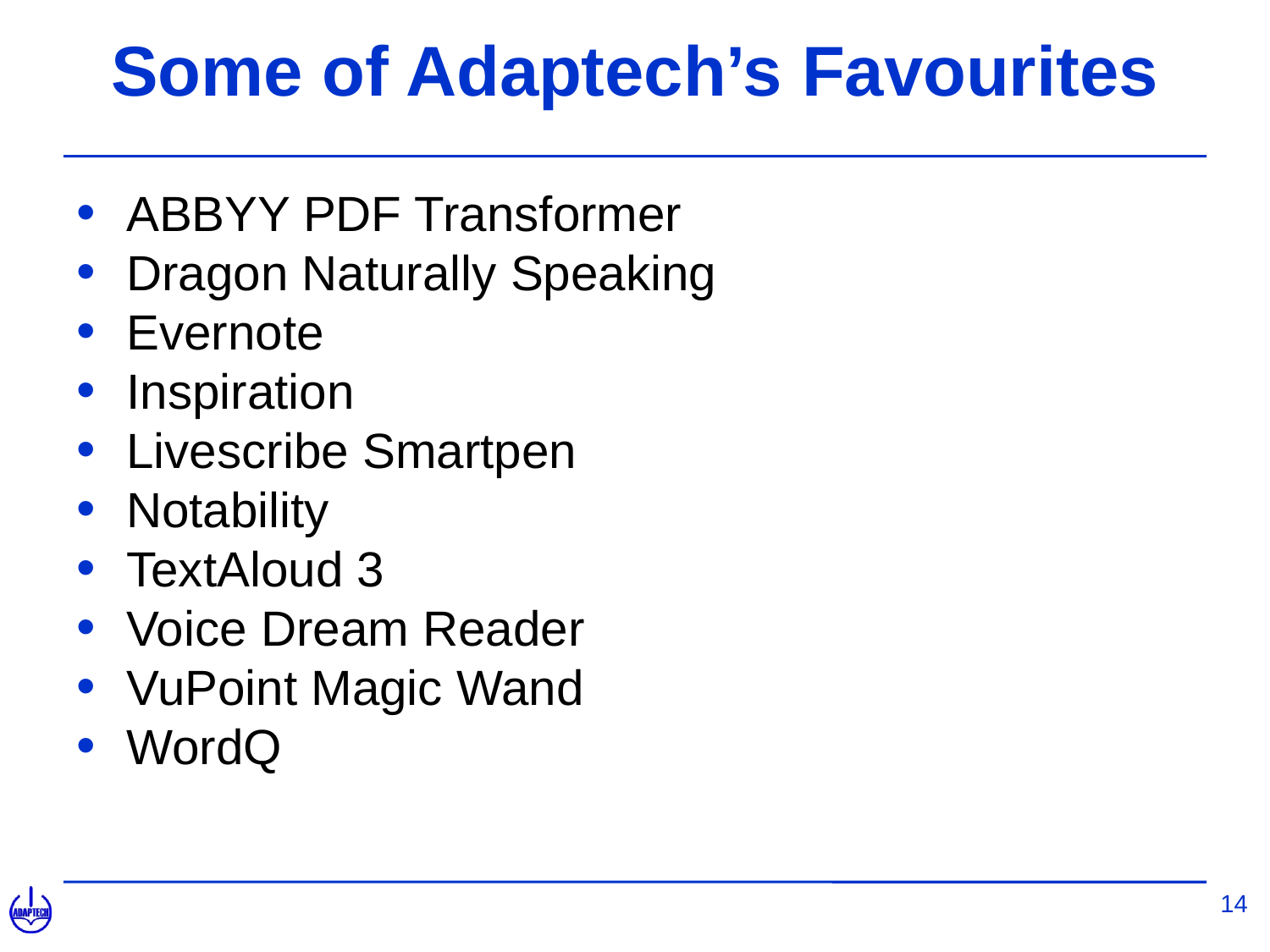

# Some of Adaptech’s Favourites
ABBYY PDF Transformer
Dragon Naturally Speaking
Evernote
Inspiration
Livescribe Smartpen
Notability
TextAloud 3
Voice Dream Reader
VuPoint Magic Wand
WordQ
14